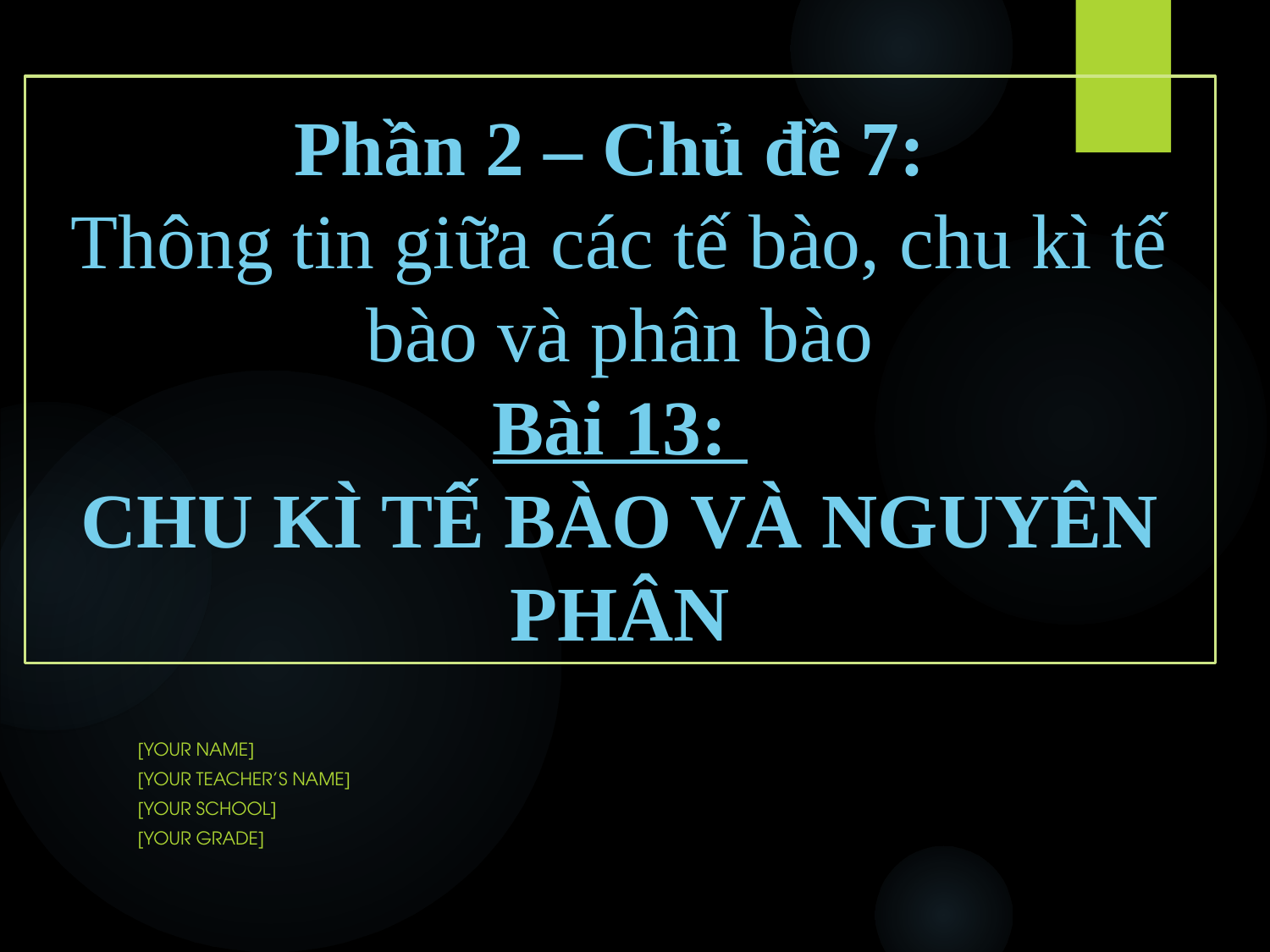

# Phần 2 – Chủ đề 7: Thông tin giữa các tế bào, chu kì tế bào và phân bào Bài 13: CHU KÌ TẾ BÀO VÀ NGUYÊN PHÂN
[Your Name]
[Your Teacher’s Name]
[Your School]
[Your Grade]